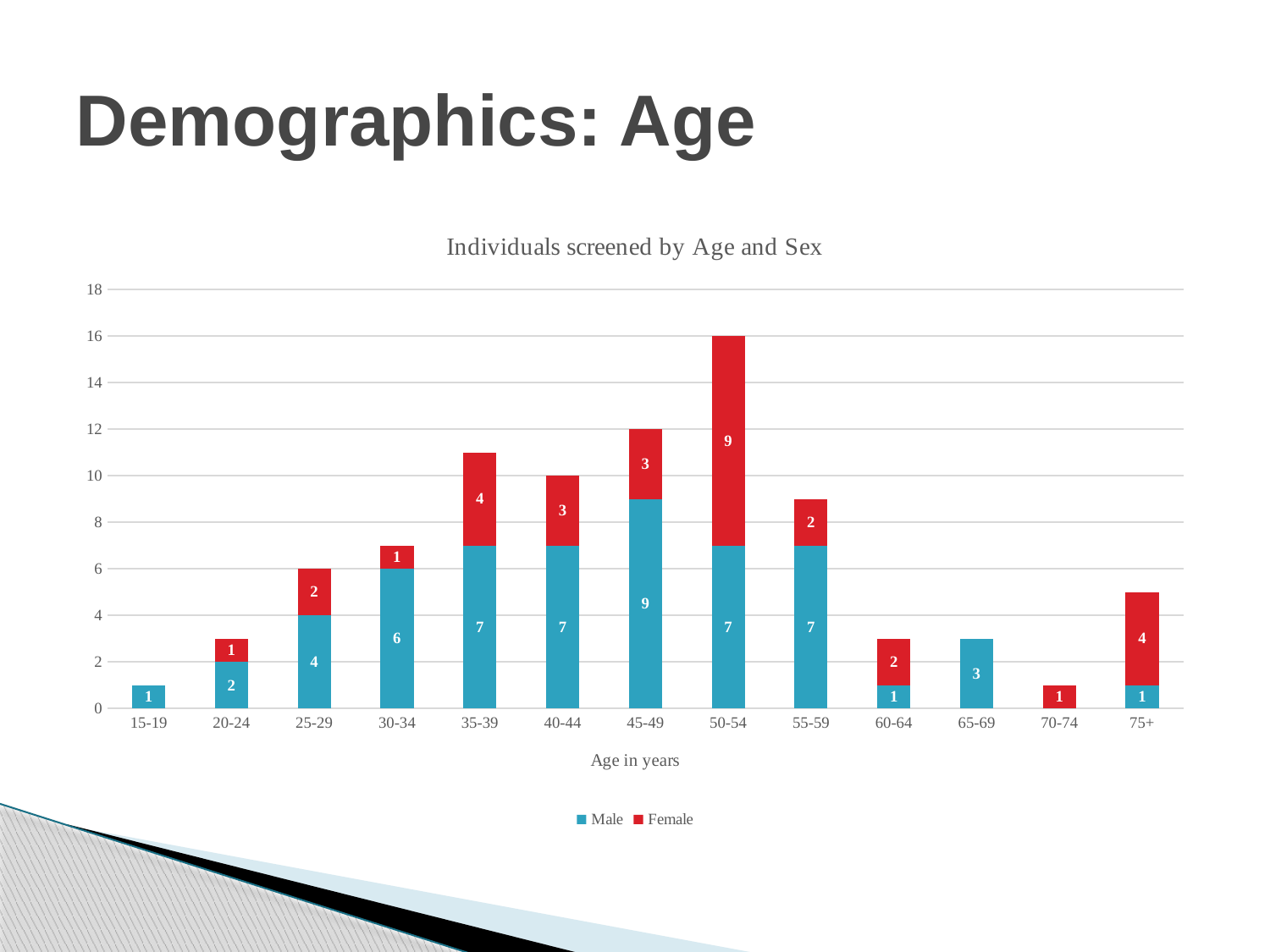

# Demographics: Age

### Chart: Individuals screened by Age and Sex

| Category | Male | Female |
|---|---|---|
| 15-19 | 1.0 | 0.0 |
| 20-24 | 2.0 | 1.0 |
| 25-29 | 4.0 | 2.0 |
| 30-34 | 6.0 | 1.0 |
| 35-39 | 7.0 | 4.0 |
| 40-44 | 7.0 | 3.0 |
| 45-49 | 9.0 | 3.0 |
| 50-54 | 7.0 | 9.0 |
| 55-59 | 7.0 | 2.0 |
| 60-64 | 1.0 | 2.0 |
| 65-69 | 3.0 | 0.0 |
| 70-74 | 0.0 | 1.0 |
| 75+ | 1.0 | 4.0 |